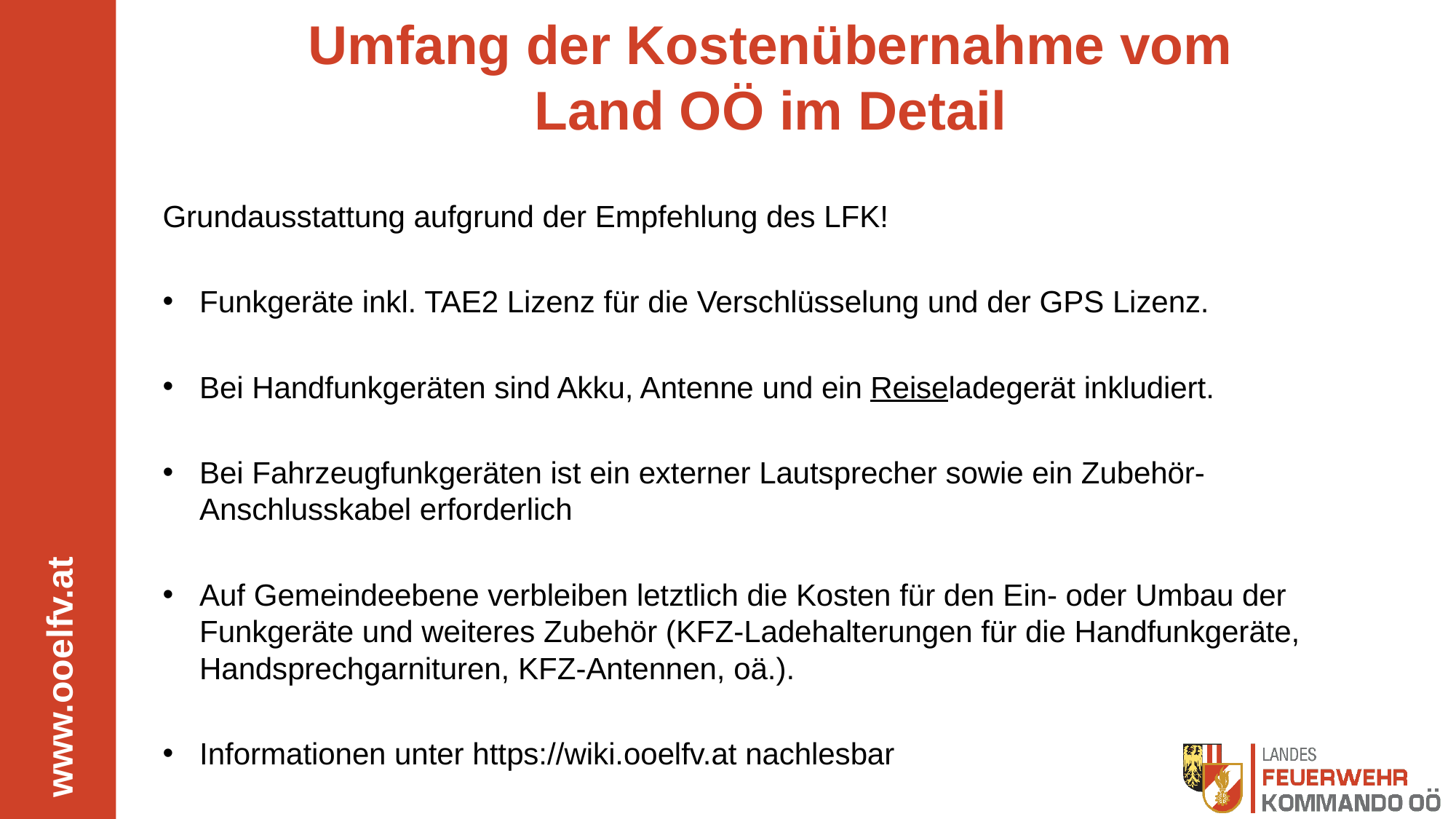

# Umfang der Kostenübernahme vom Land OÖ im Detail
Grundausstattung aufgrund der Empfehlung des LFK!

Funkgeräte inkl. TAE2 Lizenz für die Verschlüsselung und der GPS Lizenz.

Bei Handfunkgeräten sind Akku, Antenne und ein Reiseladegerät inkludiert.

Bei Fahrzeugfunkgeräten ist ein externer Lautsprecher sowie ein Zubehör-Anschlusskabel erforderlich

Auf Gemeindeebene verbleiben letztlich die Kosten für den Ein- oder Umbau der Funkgeräte und weiteres Zubehör (KFZ-Ladehalterungen für die Handfunkgeräte, Handsprechgarnituren, KFZ-Antennen, oä.).

Informationen unter https://wiki.ooelfv.at nachlesbar